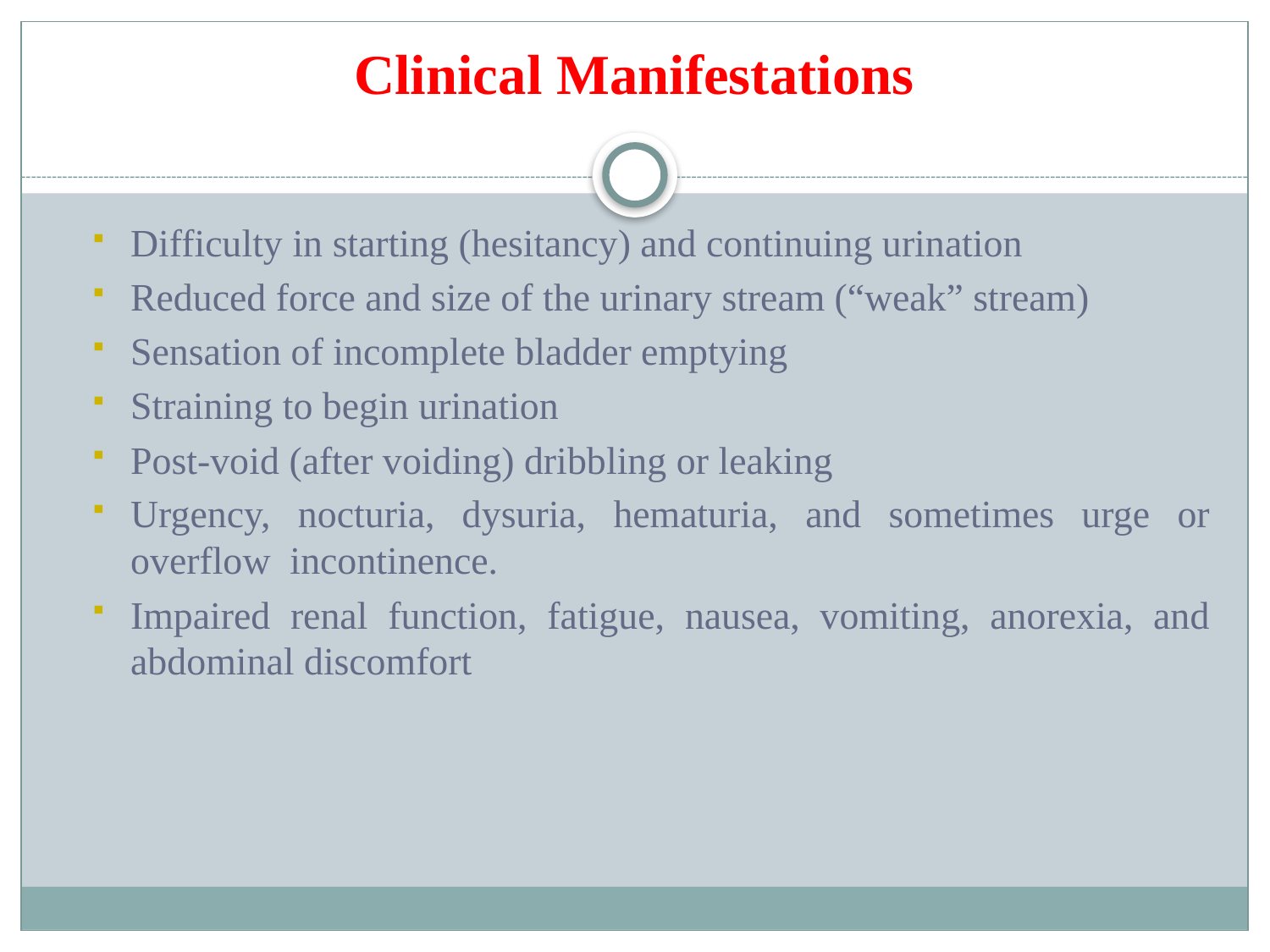

# Clinical Manifestations
Difficulty in starting (hesitancy) and continuing urination
Reduced force and size of the urinary stream (“weak” stream)
Sensation of incomplete bladder emptying
Straining to begin urination
Post-void (after voiding) dribbling or leaking
Urgency, nocturia, dysuria, hematuria, and sometimes urge or overflow  incontinence.
Impaired renal function, fatigue, nausea, vomiting, anorexia, and abdominal discomfort